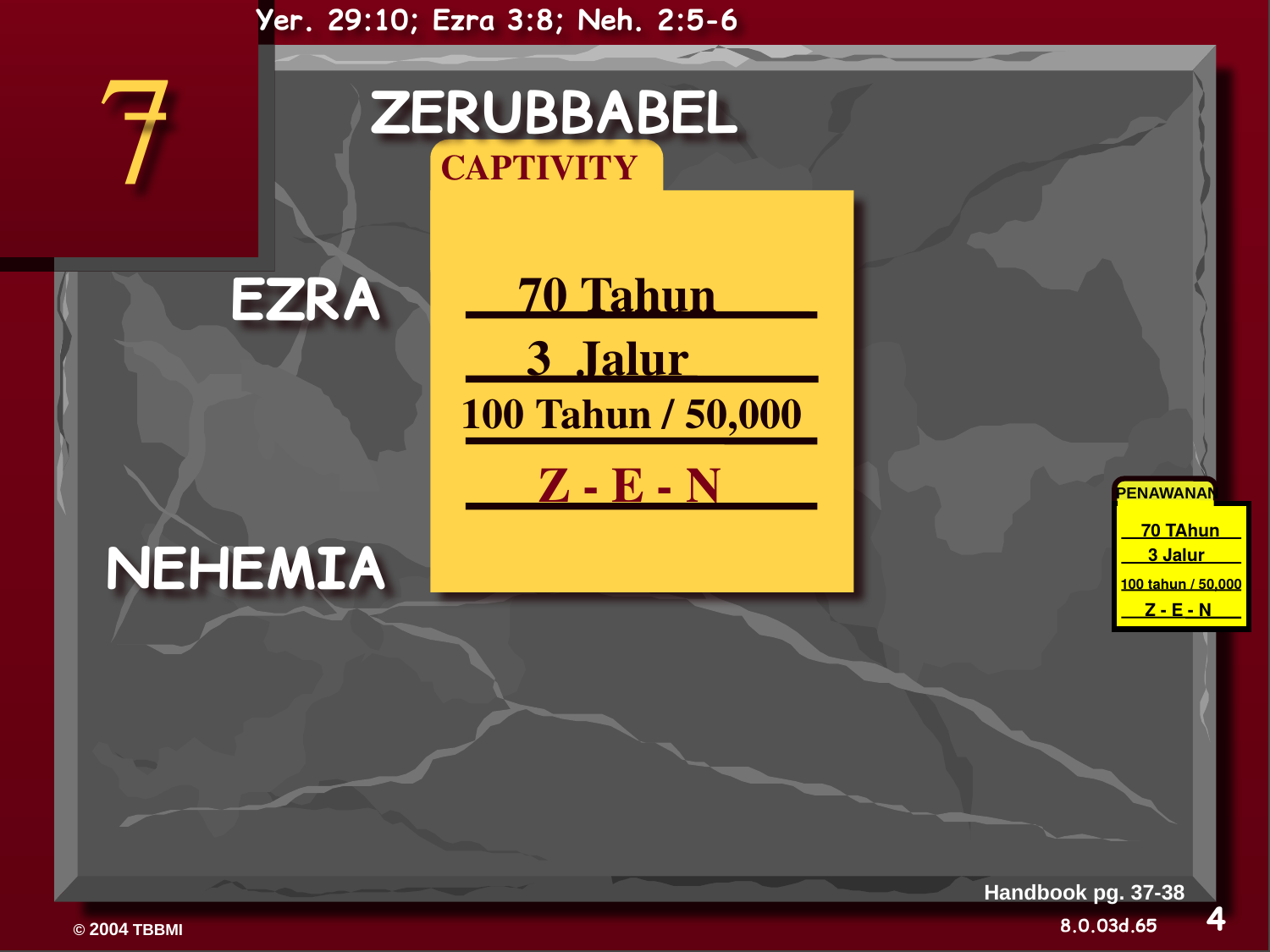

Yer. 29:10; Ezra 3:8; Neh. 2:5-6

7
ZERUBBABEL

CAPTIVITY

70 Tahun
EZRA

3  Jalur

100 Tahun / 50,000

Z - E - N
PENAWANAN

70 TAhun
3 Jalur

100 tahun / 50,000

Z - E - N

NEHEMIA

Handbook pg. 37-38
4

65